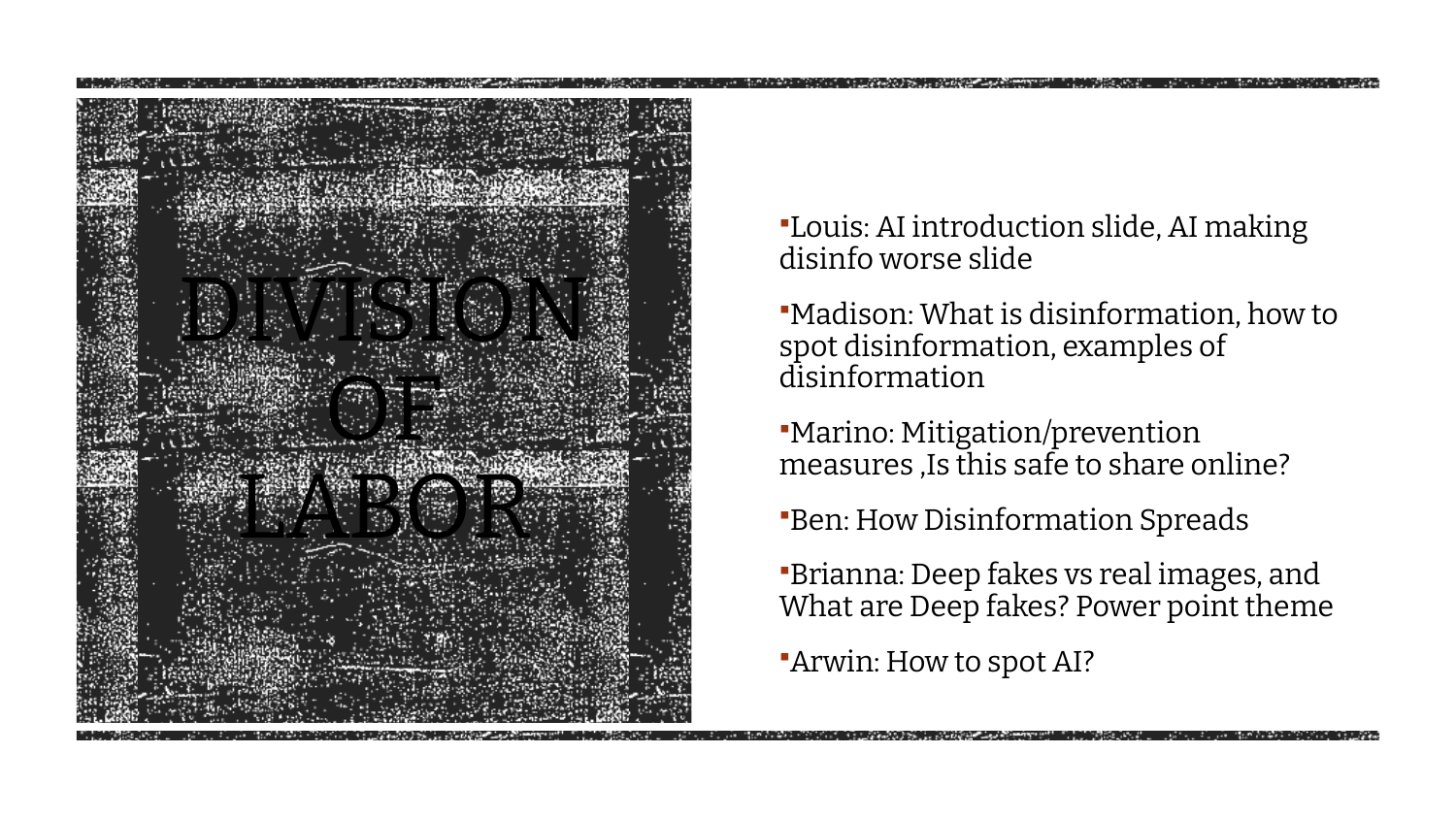

# Division of labor
Louis: AI introduction slide, AI making disinfo worse slide
Madison: What is disinformation, how to spot disinformation, examples of disinformation
Marino: Mitigation/prevention measures ,Is this safe to share online?
Ben: How Disinformation Spreads
Brianna: Deep fakes vs real images, and What are Deep fakes? Power point theme
Arwin: How to spot AI?